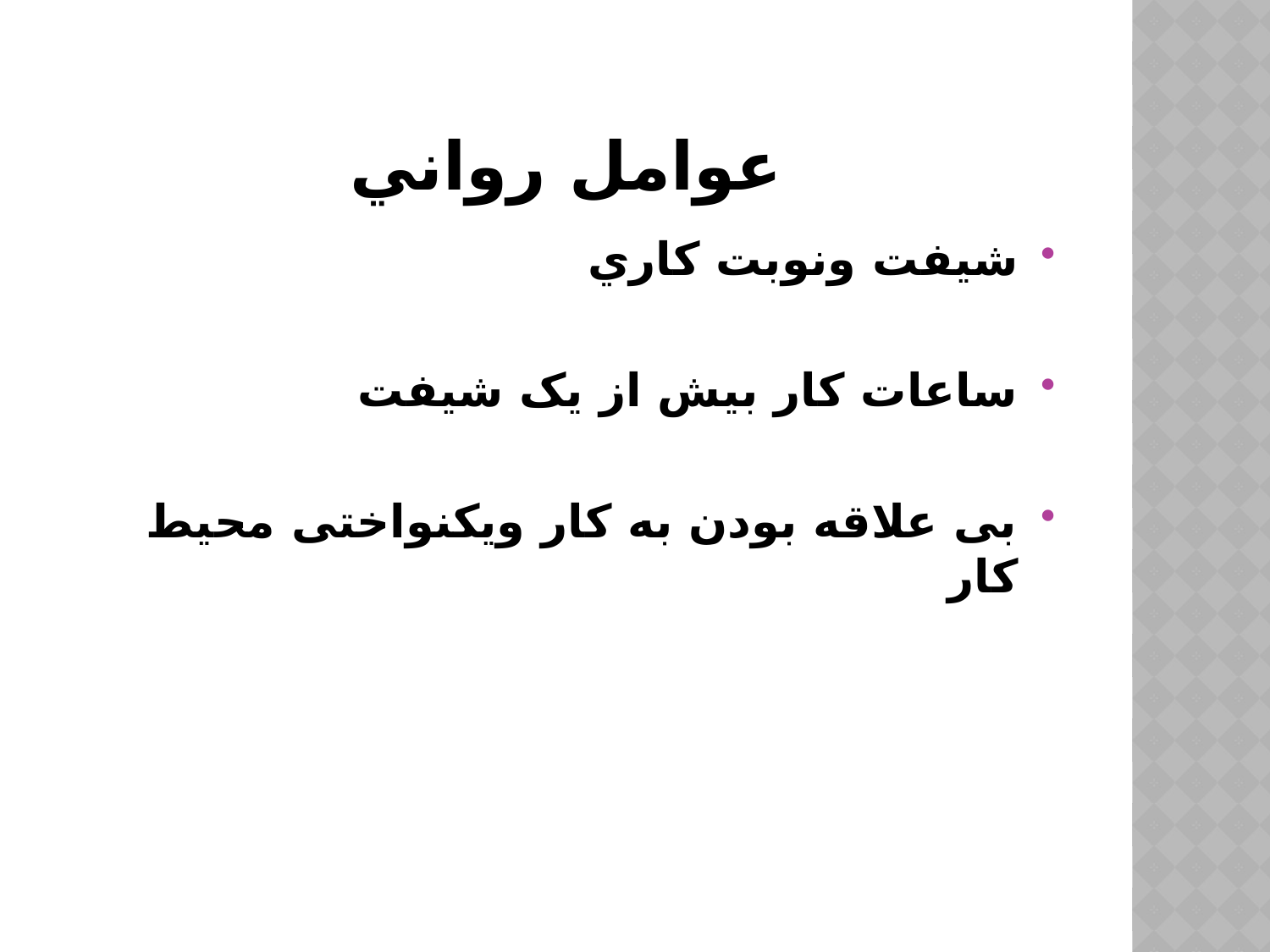

# عوامل رواني
شيفت ونوبت کاري

ساعات کار بيش از يک شيفت

بی علاقه بودن به کار ویکنواختی محیط کار